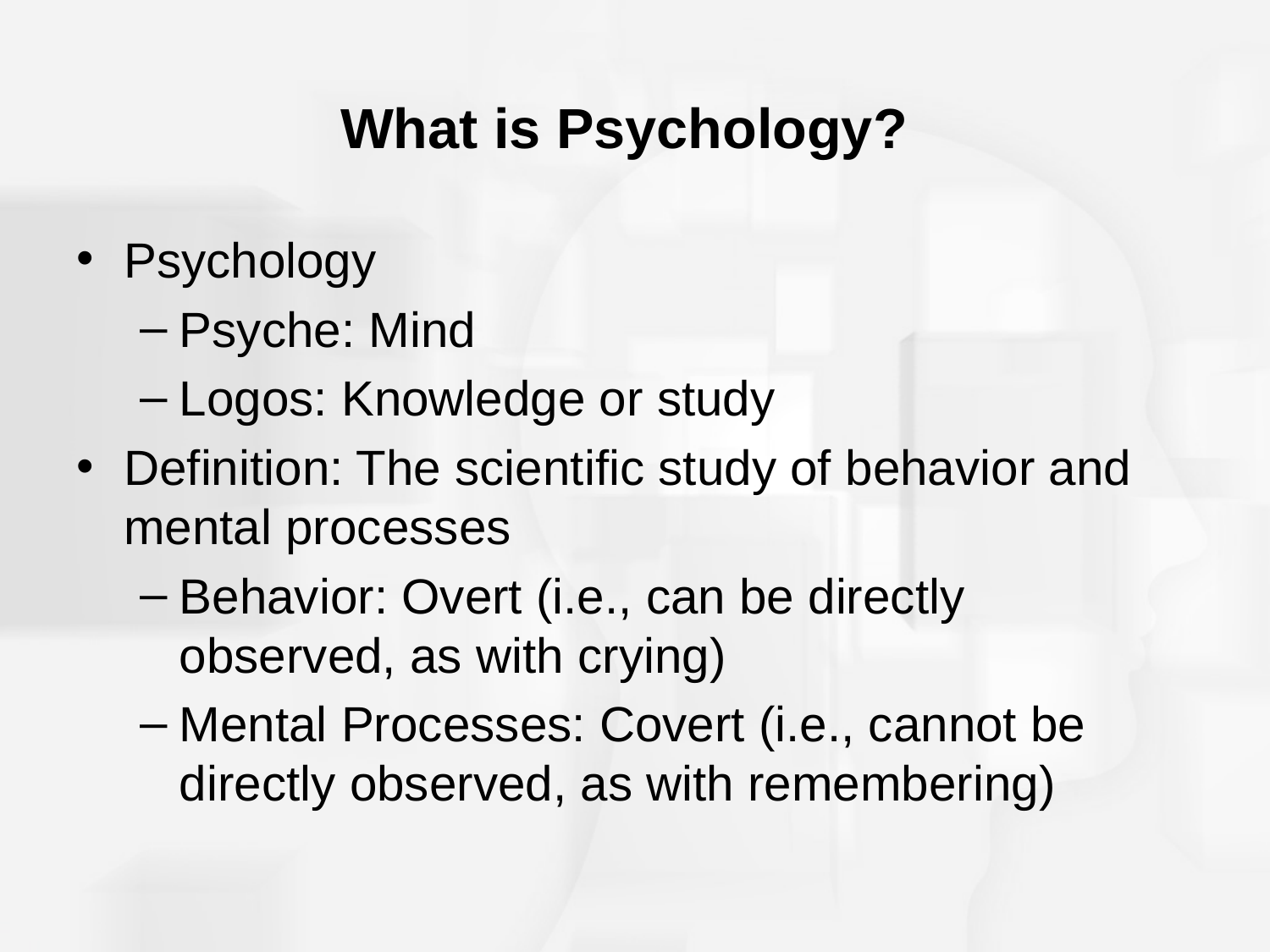

# What is Psychology?
Psychology
Psyche: Mind
Logos: Knowledge or study
Definition: The scientific study of behavior and mental processes
Behavior: Overt (i.e., can be directly observed, as with crying)
Mental Processes: Covert (i.e., cannot be directly observed, as with remembering)